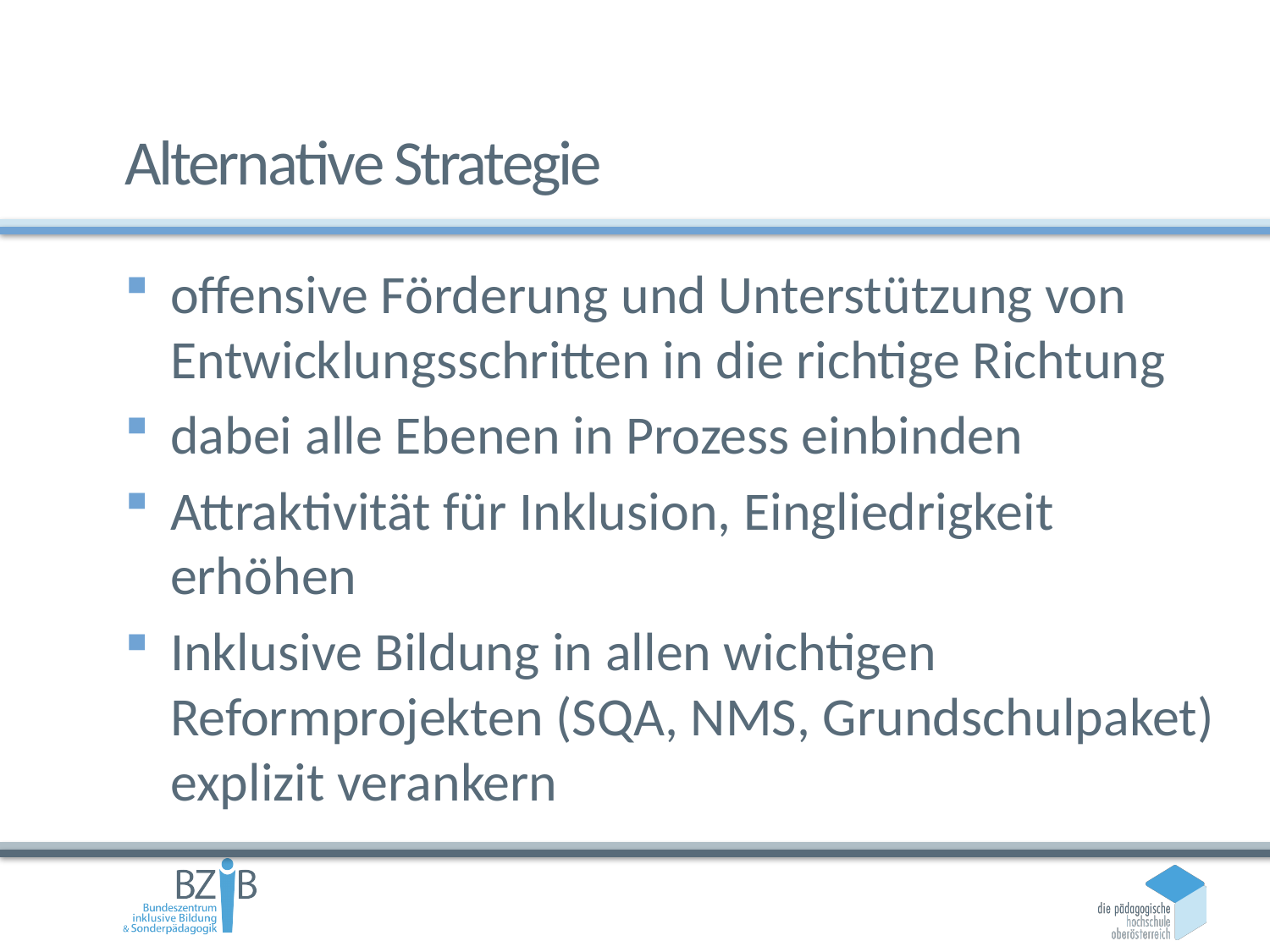

# Alternative Strategie
offensive Förderung und Unterstützung von Entwicklungsschritten in die richtige Richtung
dabei alle Ebenen in Prozess einbinden
Attraktivität für Inklusion, Eingliedrigkeit erhöhen
Inklusive Bildung in allen wichtigen Reformprojekten (SQA, NMS, Grundschulpaket) explizit verankern